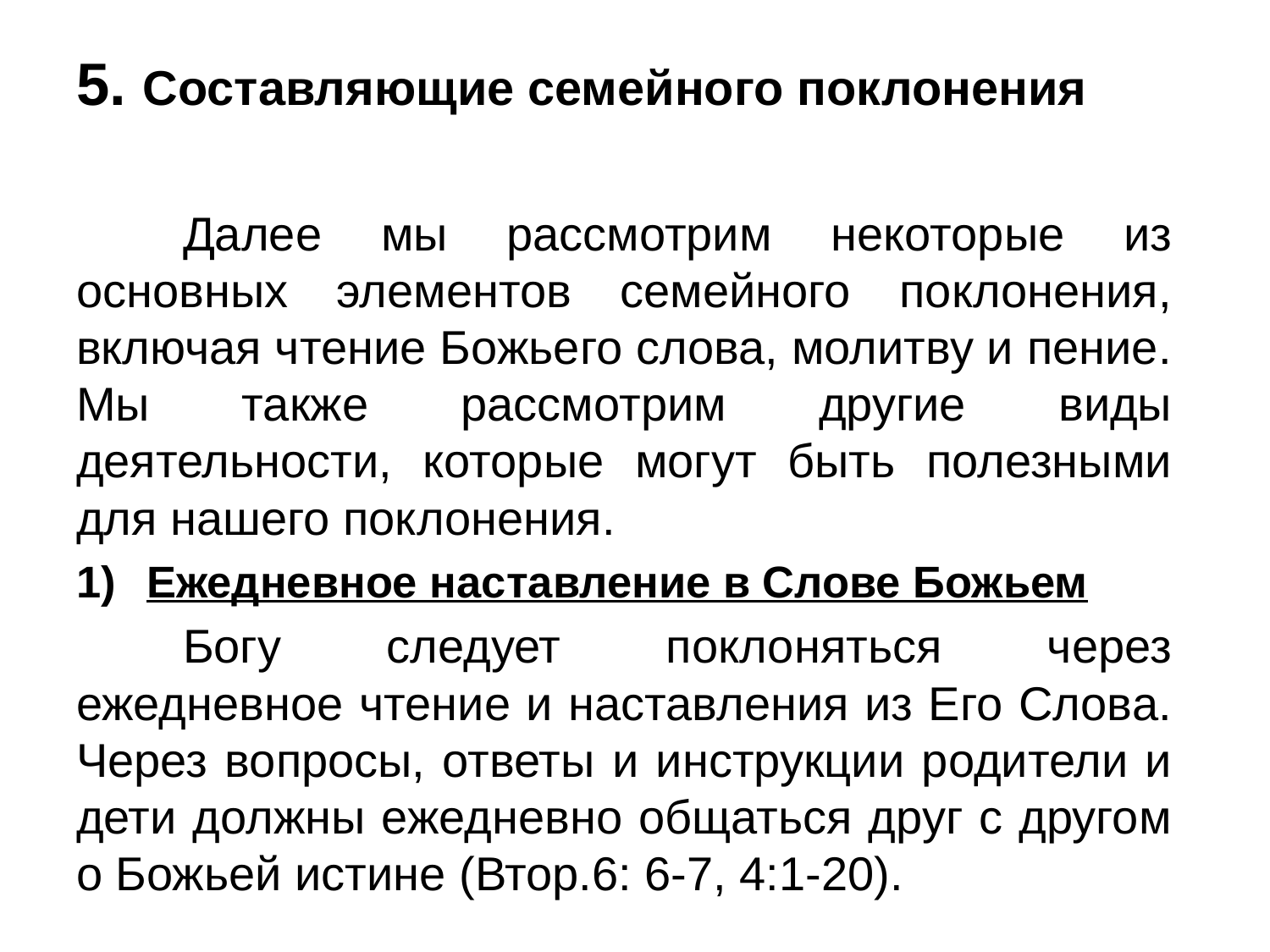

# 5. Составляющие семейного поклонения
	Далее мы рассмотрим некоторые из основных элементов семейного поклонения, включая чтение Божьего слова, молитву и пение. Мы также рассмотрим другие виды деятельности, которые могут быть полезными для нашего поклонения.
Ежедневное наставление в Слове Божьем
	Богу следует поклоняться через ежедневное чтение и наставления из Его Слова. Через вопросы, ответы и инструкции родители и дети должны ежедневно общаться друг с другом о Божьей истине (Втор.6: 6-7, 4:1-20).